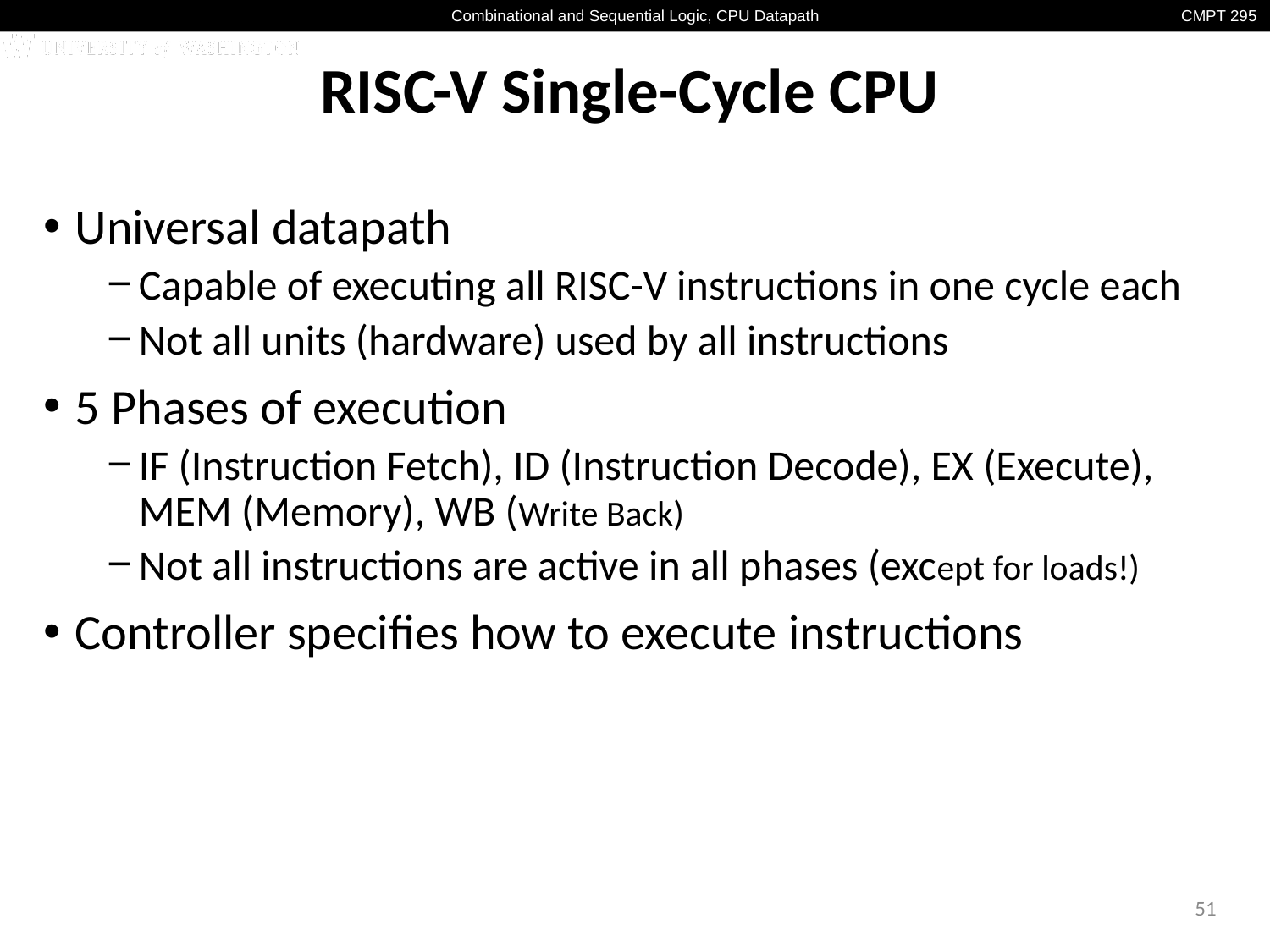

# RISC-V Single-Cycle CPU
Universal datapath
Capable of executing all RISC-V instructions in one cycle each
Not all units (hardware) used by all instructions
5 Phases of execution
IF (Instruction Fetch), ID (Instruction Decode), EX (Execute), MEM (Memory), WB (Write Back)
Not all instructions are active in all phases (except for loads!)
Controller specifies how to execute instructions

51